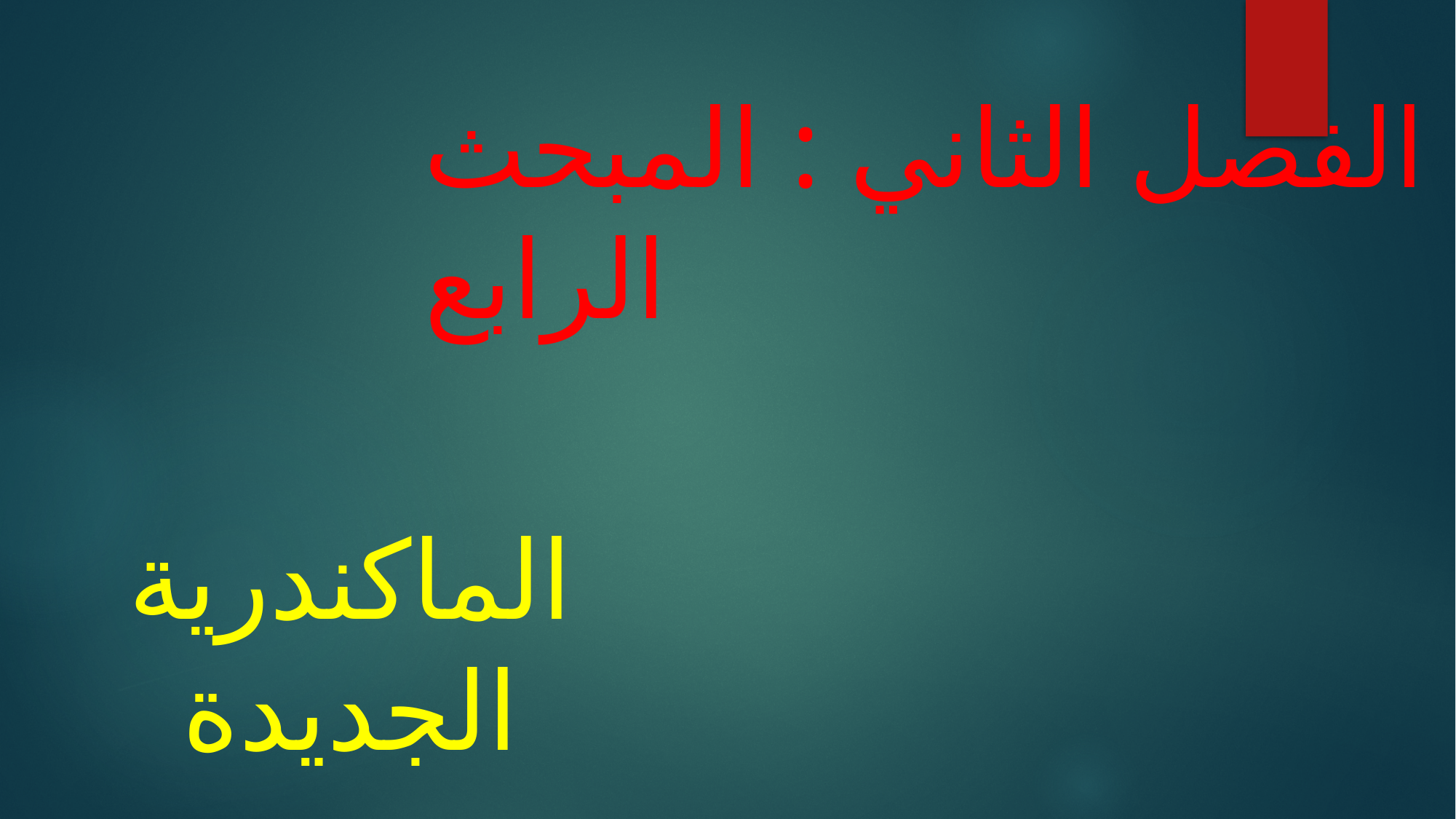

# الفصل الثاني : المبحث الرابع
الماكندرية الجديدة